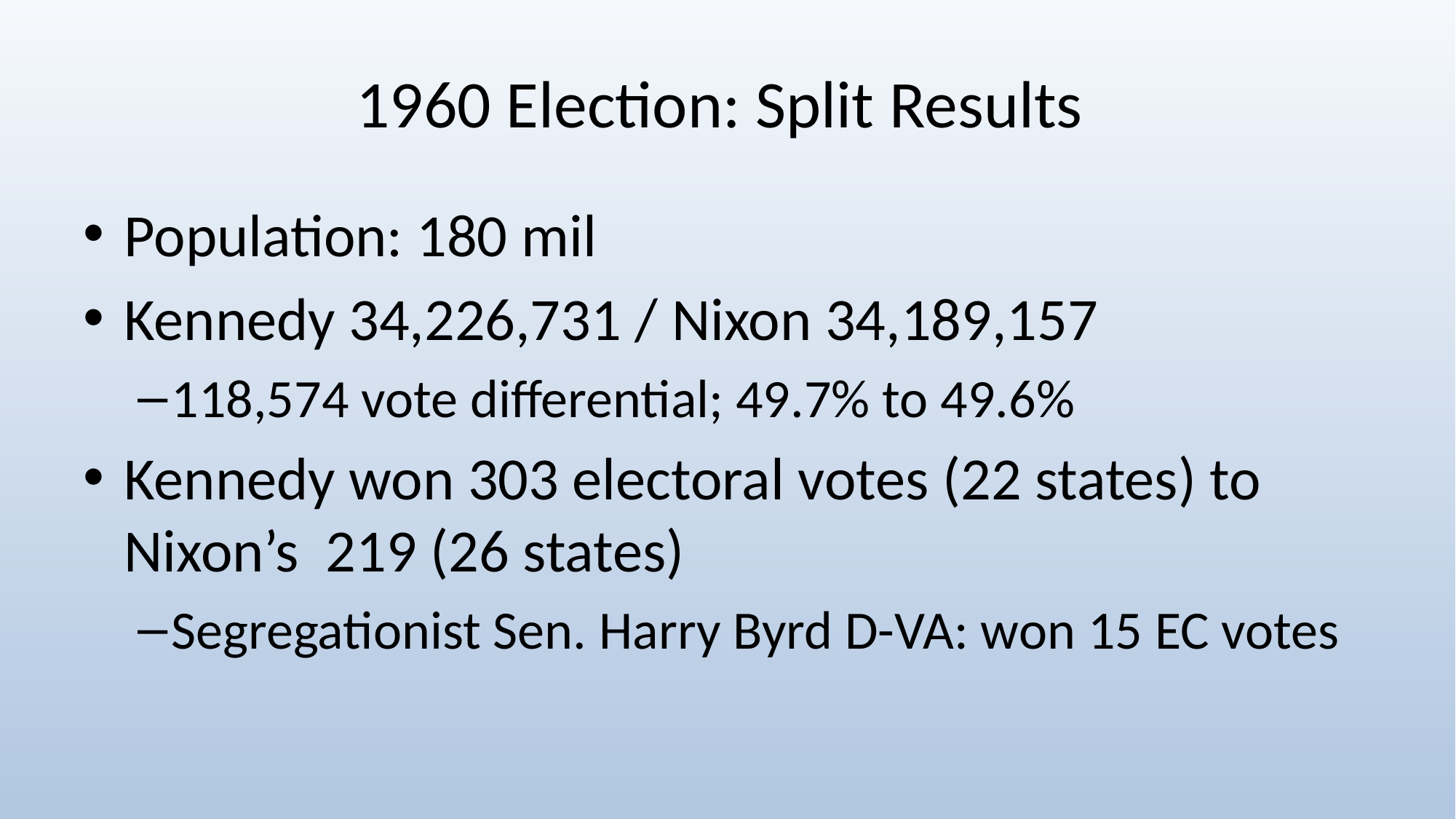

# 1960 Election: Split Results
Population: 180 mil
Kennedy 34,226,731 / Nixon 34,189,157
118,574 vote differential; 49.7% to 49.6%
Kennedy won 303 electoral votes (22 states) to Nixon’s  219 (26 states)
Segregationist Sen. Harry Byrd D-VA: won 15 EC votes